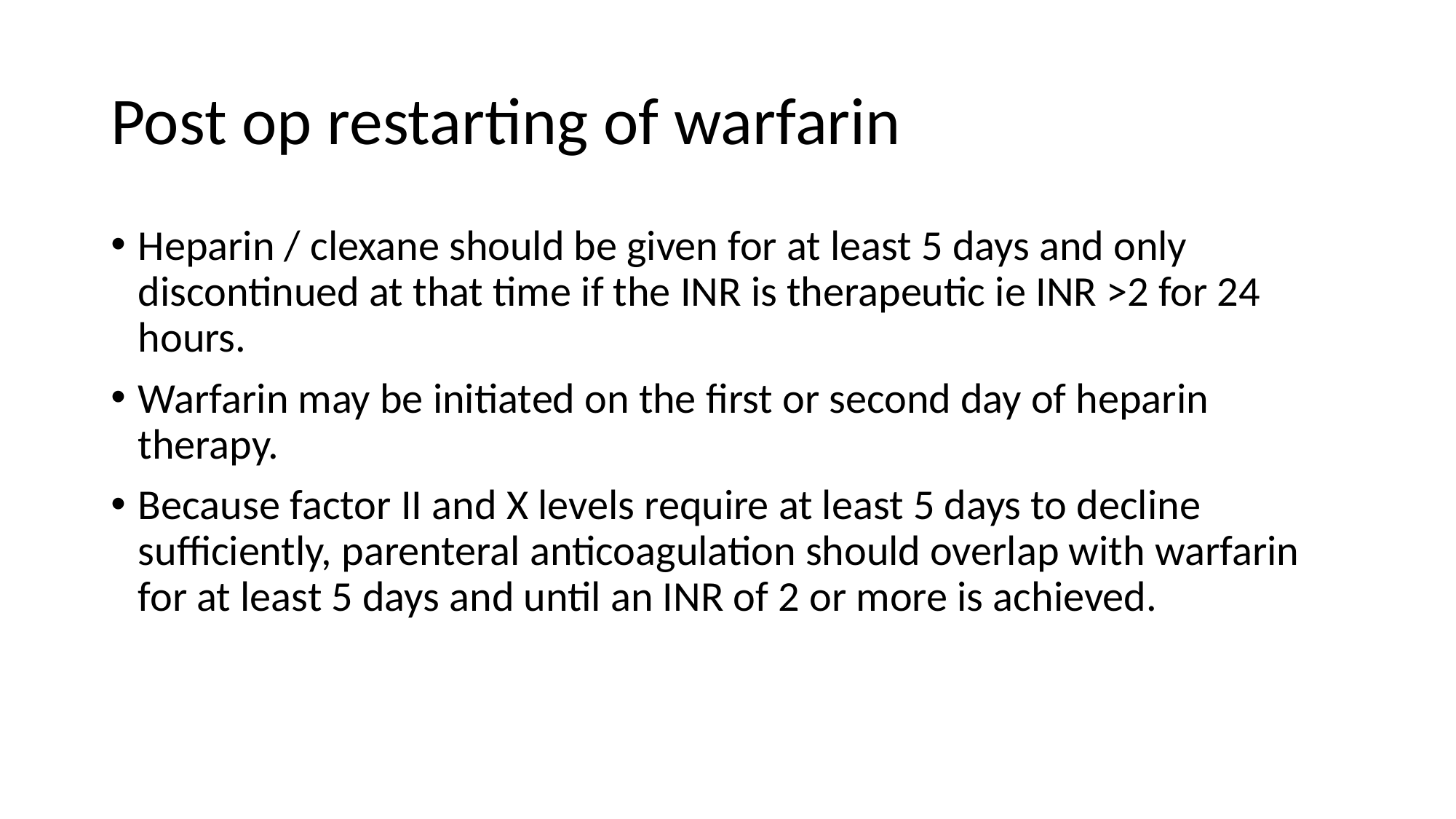

# Post op restarting of warfarin
Heparin / clexane should be given for at least 5 days and only discontinued at that time if the INR is therapeutic ie INR >2 for 24 hours.
Warfarin may be initiated on the first or second day of heparin therapy.
Because factor II and X levels require at least 5 days to decline sufficiently, parenteral anticoagulation should overlap with warfarin for at least 5 days and until an INR of 2 or more is achieved.